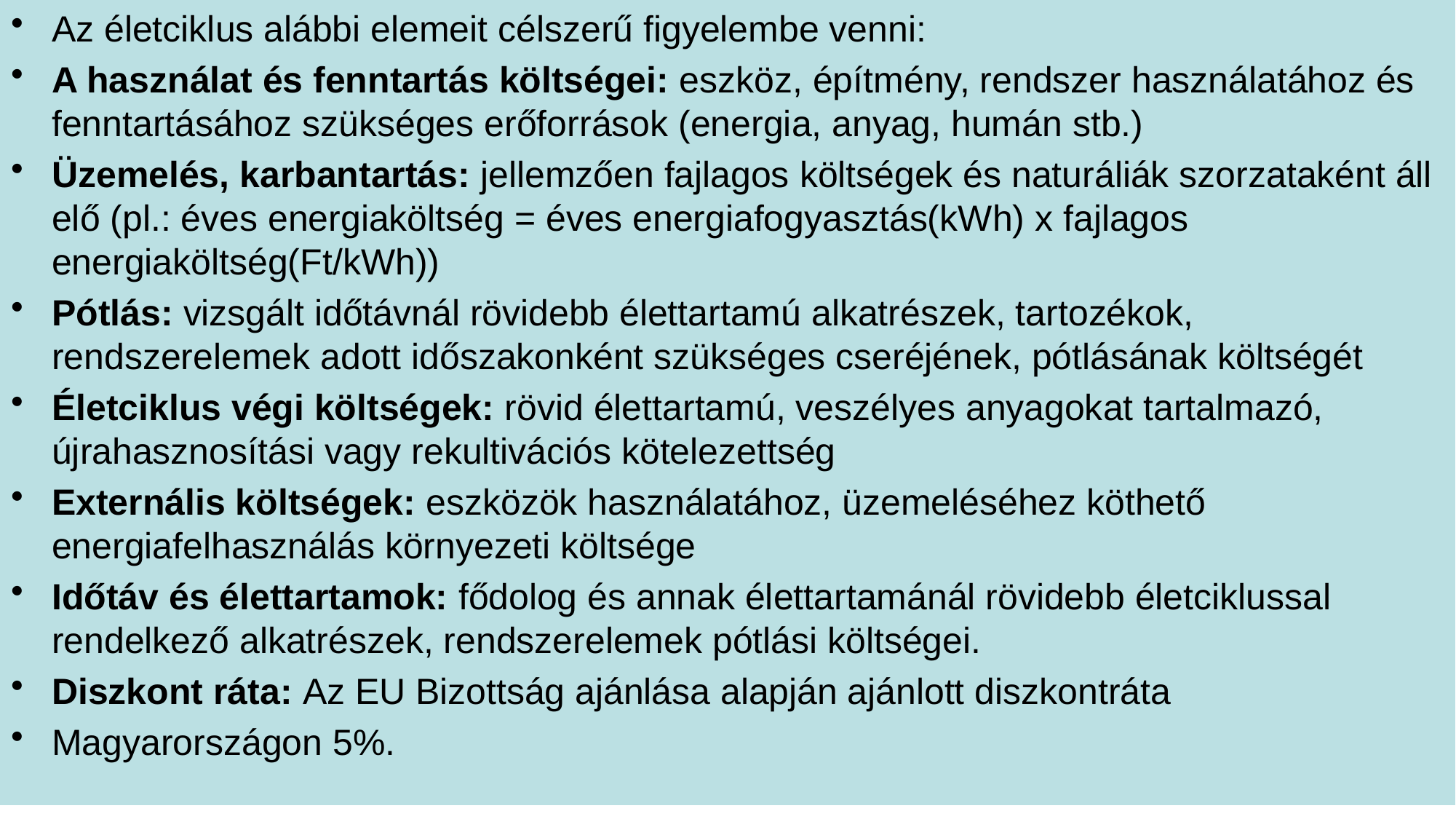

Az életciklus alábbi elemeit célszerű figyelembe venni:
A használat és fenntartás költségei: eszköz, építmény, rendszer használatához és fenntartásához szükséges erőforrások (energia, anyag, humán stb.)
Üzemelés, karbantartás: jellemzően fajlagos költségek és naturáliák szorzataként áll elő (pl.: éves energiaköltség = éves energiafogyasztás(kWh) x fajlagos energiaköltség(Ft/kWh))
Pótlás: vizsgált időtávnál rövidebb élettartamú alkatrészek, tartozékok, rendszerelemek adott időszakonként szükséges cseréjének, pótlásának költségét
Életciklus végi költségek: rövid élettartamú, veszélyes anyagokat tartalmazó, újrahasznosítási vagy rekultivációs kötelezettség
Externális költségek: eszközök használatához, üzemeléséhez köthető energiafelhasználás környezeti költsége
Időtáv és élettartamok: fődolog és annak élettartamánál rövidebb életciklussal rendelkező alkatrészek, rendszerelemek pótlási költségei.
Diszkont ráta: Az EU Bizottság ajánlása alapján ajánlott diszkontráta
Magyarországon 5%.